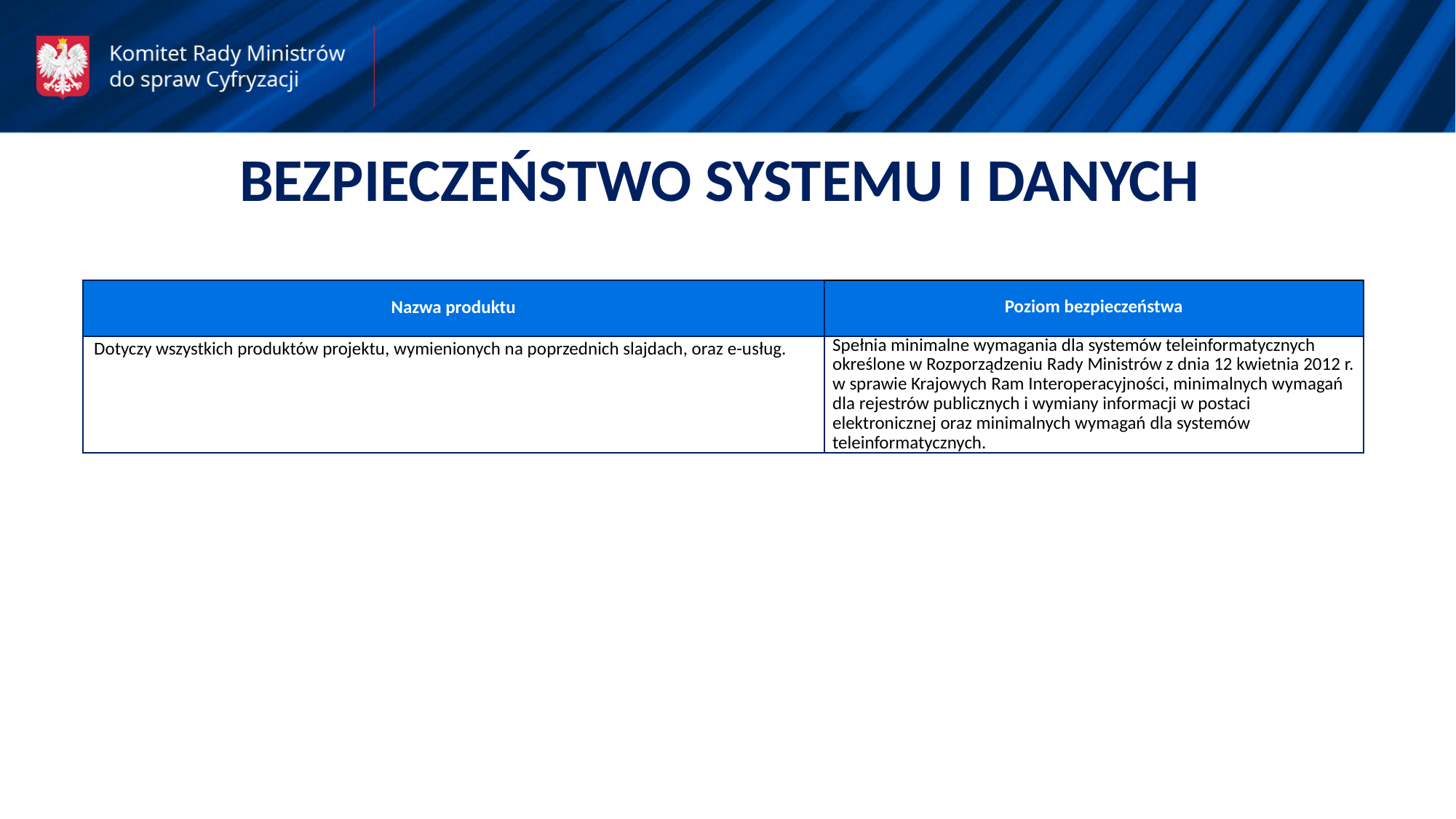

BEZPIECZEŃSTWO SYSTEMU I DANYCH
| Nazwa produktu | Poziom bezpieczeństwa |
| --- | --- |
| Dotyczy wszystkich produktów projektu, wymienionych na poprzednich slajdach, oraz e-usług. | Spełnia minimalne wymagania dla systemów teleinformatycznych określone w Rozporządzeniu Rady Ministrów z dnia 12 kwietnia 2012 r. w sprawie Krajowych Ram Interoperacyjności, minimalnych wymagań dla rejestrów publicznych i wymiany informacji w postaci elektronicznej oraz minimalnych wymagań dla systemów teleinformatycznych. |